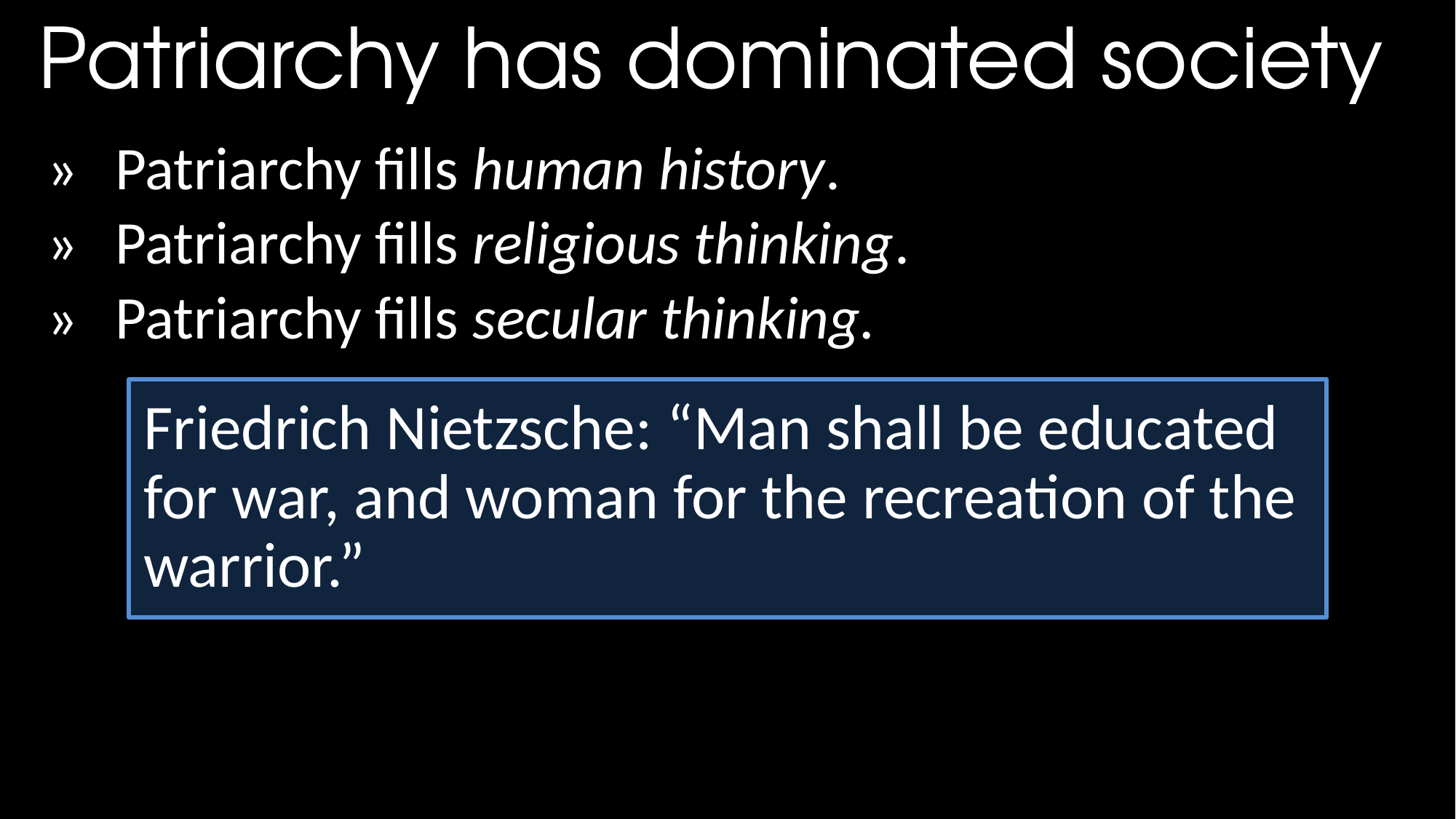

Patriarchy has dominated society
»	Patriarchy fills human history.
»	Patriarchy fills religious thinking.
»	Patriarchy fills secular thinking.

Friedrich Nietzsche: “Man shall be educated for war, and woman for the recreation of the warrior.”